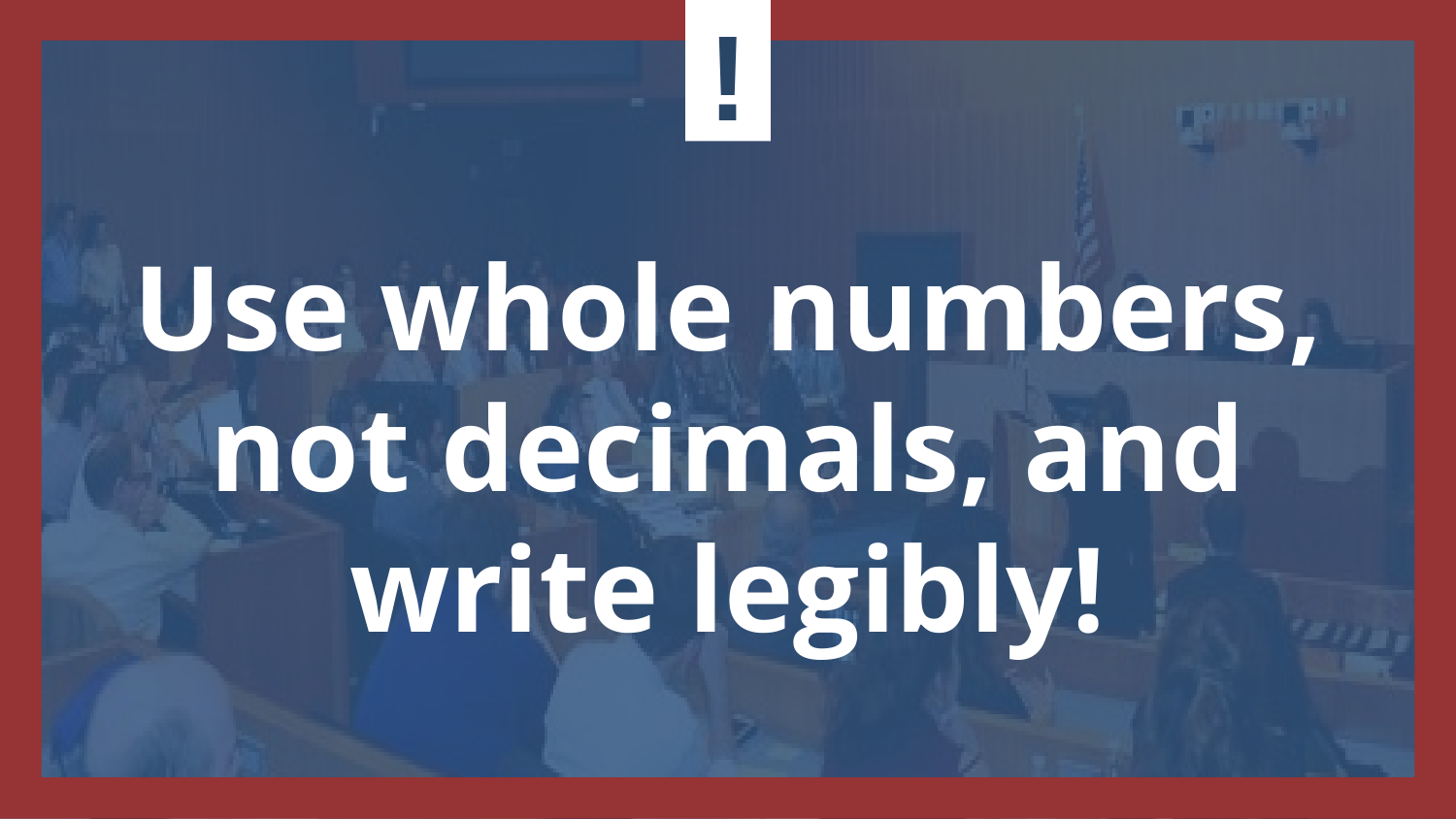

Use whole numbers, not decimals, and write legibly!